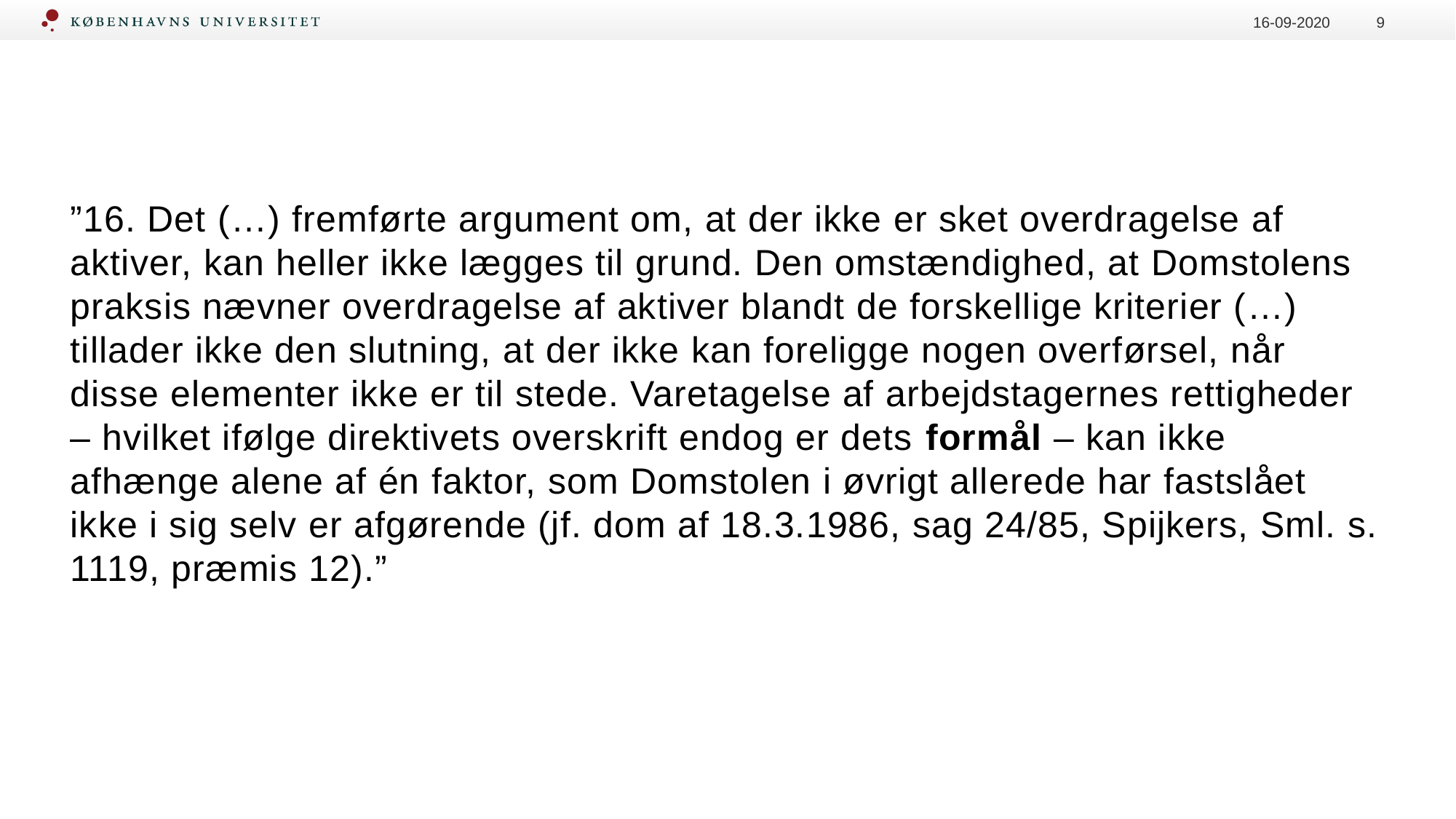

16-09-2020
9
#
”16. Det (…) fremførte argument om, at der ikke er sket overdragelse af aktiver, kan heller ikke lægges til grund. Den omstændighed, at Domstolens praksis nævner overdragelse af aktiver blandt de forskellige kriterier (…) tillader ikke den slutning, at der ikke kan foreligge nogen overførsel, når disse elementer ikke er til stede. Varetagelse af arbejdstagernes rettigheder – hvilket ifølge direktivets overskrift endog er dets formål – kan ikke afhænge alene af én faktor, som Domstolen i øvrigt allerede har fastslået ikke i sig selv er afgørende (jf. dom af 18.3.1986, sag 24/85, Spijkers, Sml. s. 1119, præmis 12).”